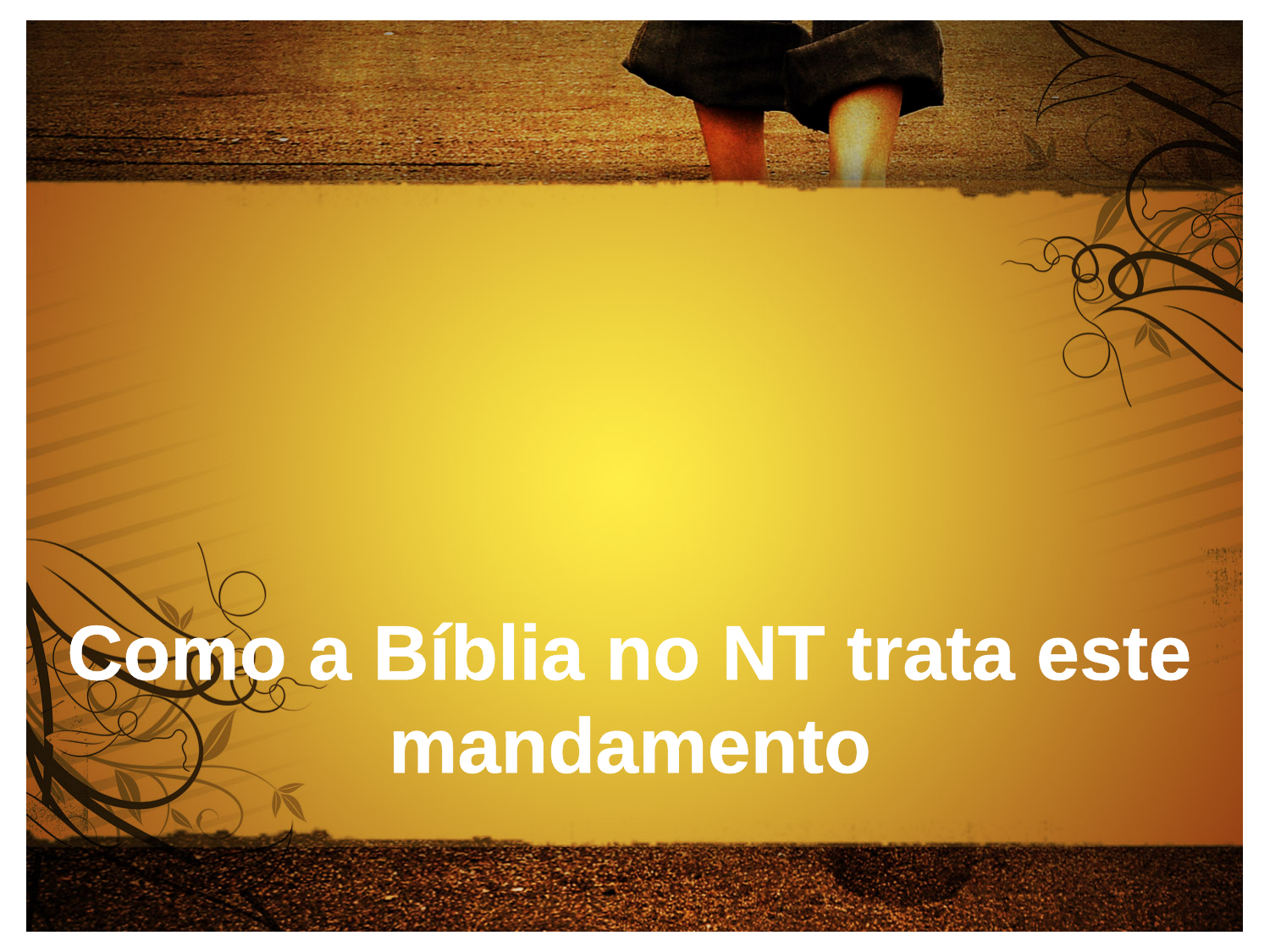

Como a Bíblia no NT trata este mandamento